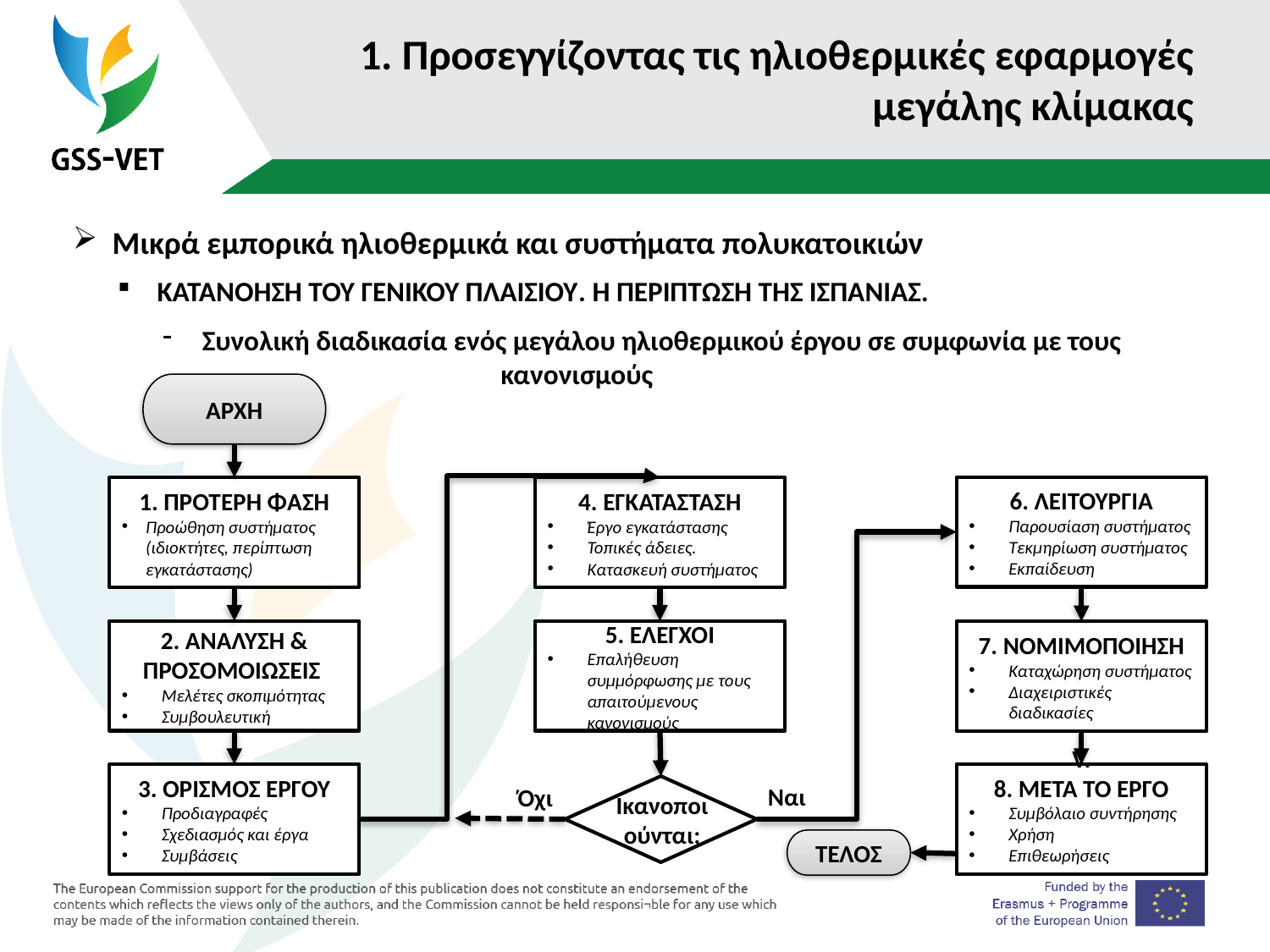

# 1. Προσεγγίζοντας τις ηλιοθερμικές εφαρμογές μεγάλης κλίμακας
Μικρά εμπορικά ηλιοθερμικά και συστήματα πολυκατοικιών
ΚΑΤΑΝΟΗΣΗ ΤΟΥ ΓΕΝΙΚΟΥ ΠΛΑΙΣΙΟΥ. Η ΠΕΡΙΠΤΩΣΗ ΤΗΣ ΙΣΠΑΝΙΑΣ.
Συνολική διαδικασία ενός μεγάλου ηλιοθερμικού έργου σε συμφωνία με τους 		       κανονισμούς
ΑΡΧΗ
6. ΛΕΙΤΟΥΡΓΙΑ
Παρουσίαση συστήματος
Τεκμηρίωση συστήματος
Εκπαίδευση
1. ΠΡΟΤΕΡΗ ΦΑΣΗ
Προώθηση συστήματος (ιδιοκτήτες, περίπτωση εγκατάστασης)
4. ΕΓΚΑΤΑΣΤΑΣΗ
Έργο εγκατάστασης
Τοπικές άδειες.
Κατασκευή συστήματος
2. ΑΝΑΛΥΣΗ & ΠΡΟΣΟΜΟΙΩΣΕΙΣ
Μελέτες σκοπιμότητας
Συμβουλευτική
5. ΕΛΕΓΧΟΙ
Επαλήθευση συμμόρφωσης με τους απαιτούμενους κανονισμούς
7. ΝΟΜΙΜΟΠΟΙΗΣΗ
Καταχώρηση συστήματος
Διαχειριστικές διαδικασίες
V.
8. ΜΕΤΑ ΤΟ ΕΡΓΟ
Συμβόλαιο συντήρησης
Χρήση
Επιθεωρήσεις

3. ΟΡΙΣΜΟΣ ΕΡΓΟΥ
Προδιαγραφές
Σχεδιασμός και έργα
Συμβάσεις
Ναι
Όχι
Ικανοποιούνται;
ΤΕΛΟΣ